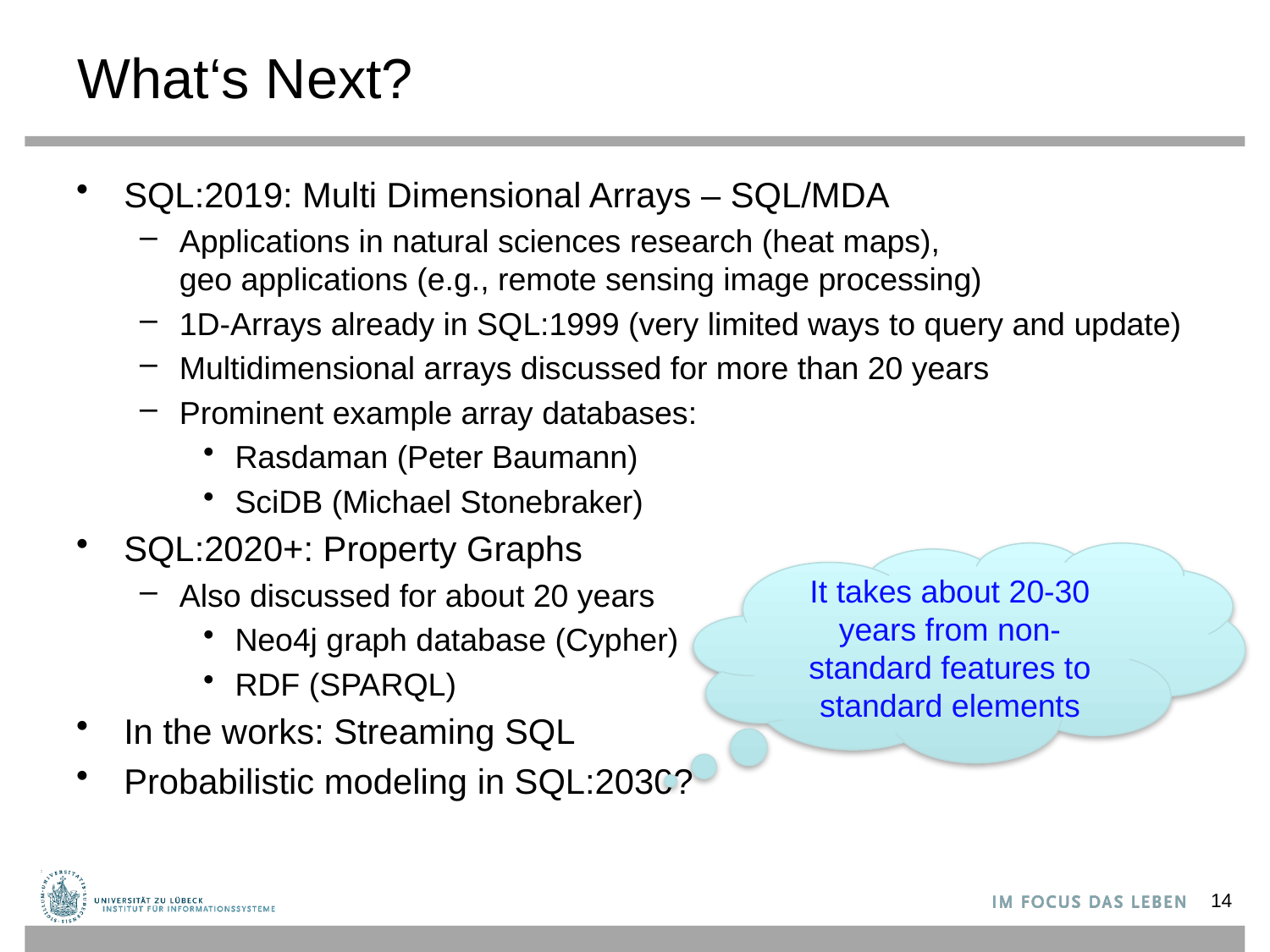

# What‘s Next?
SQL:2019: Multi Dimensional Arrays – SQL/MDA
Applications in natural sciences research (heat maps),
geo applications (e.g., remote sensing image processing)
1D-Arrays already in SQL:1999 (very limited ways to query and update)
Multidimensional arrays discussed for more than 20 years
Prominent example array databases:
Rasdaman (Peter Baumann)
SciDB (Michael Stonebraker)
SQL:2020+: Property Graphs
Also discussed for about 20 years
Neo4j graph database (Cypher)
RDF (SPARQL)
In the works: Streaming SQL
Probabilistic modeling in SQL:2030?

It takes about 20-30 years from non-standard features to standard elements
14